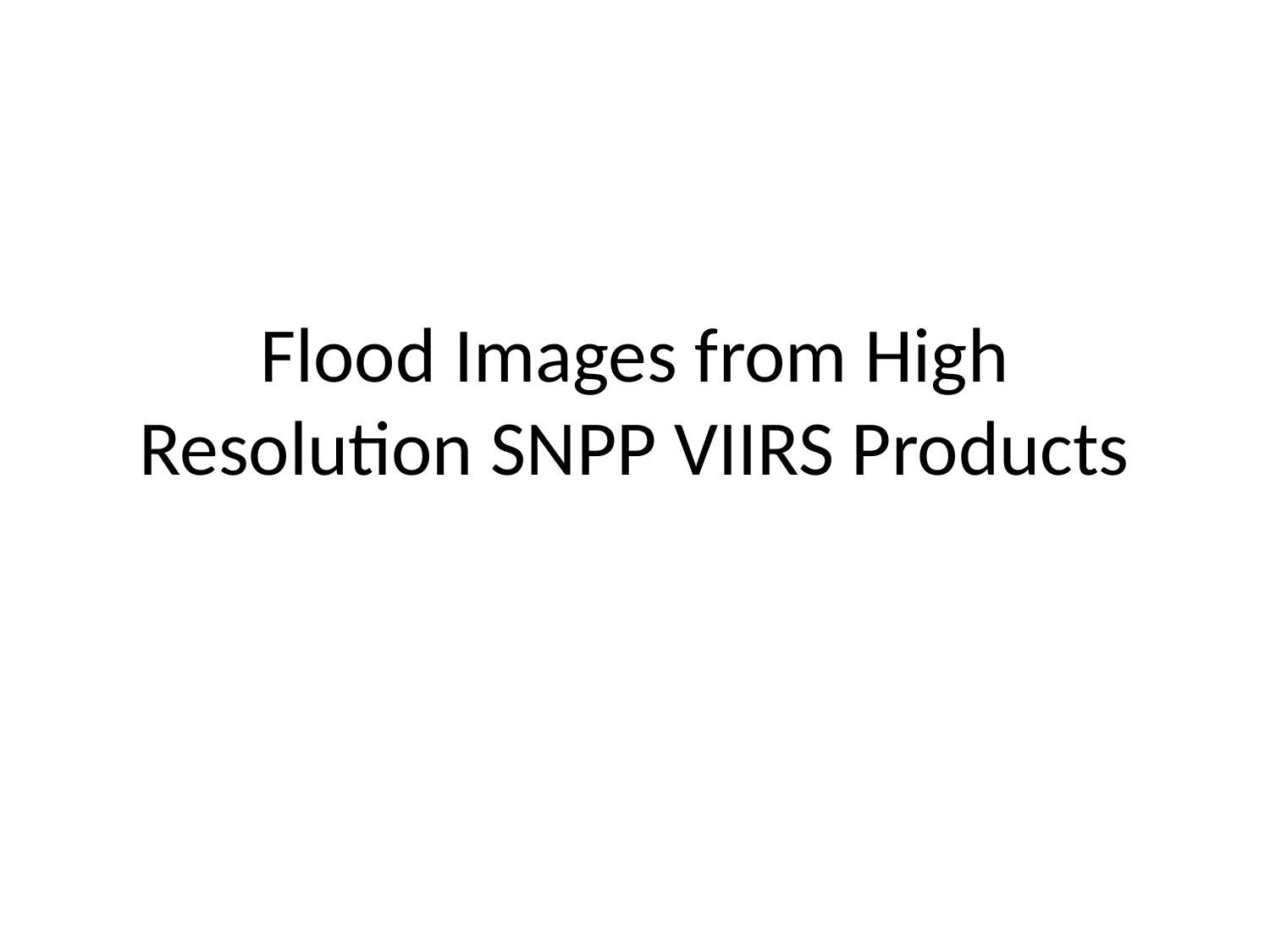

# Flood Images from High Resolution SNPP VIIRS Products